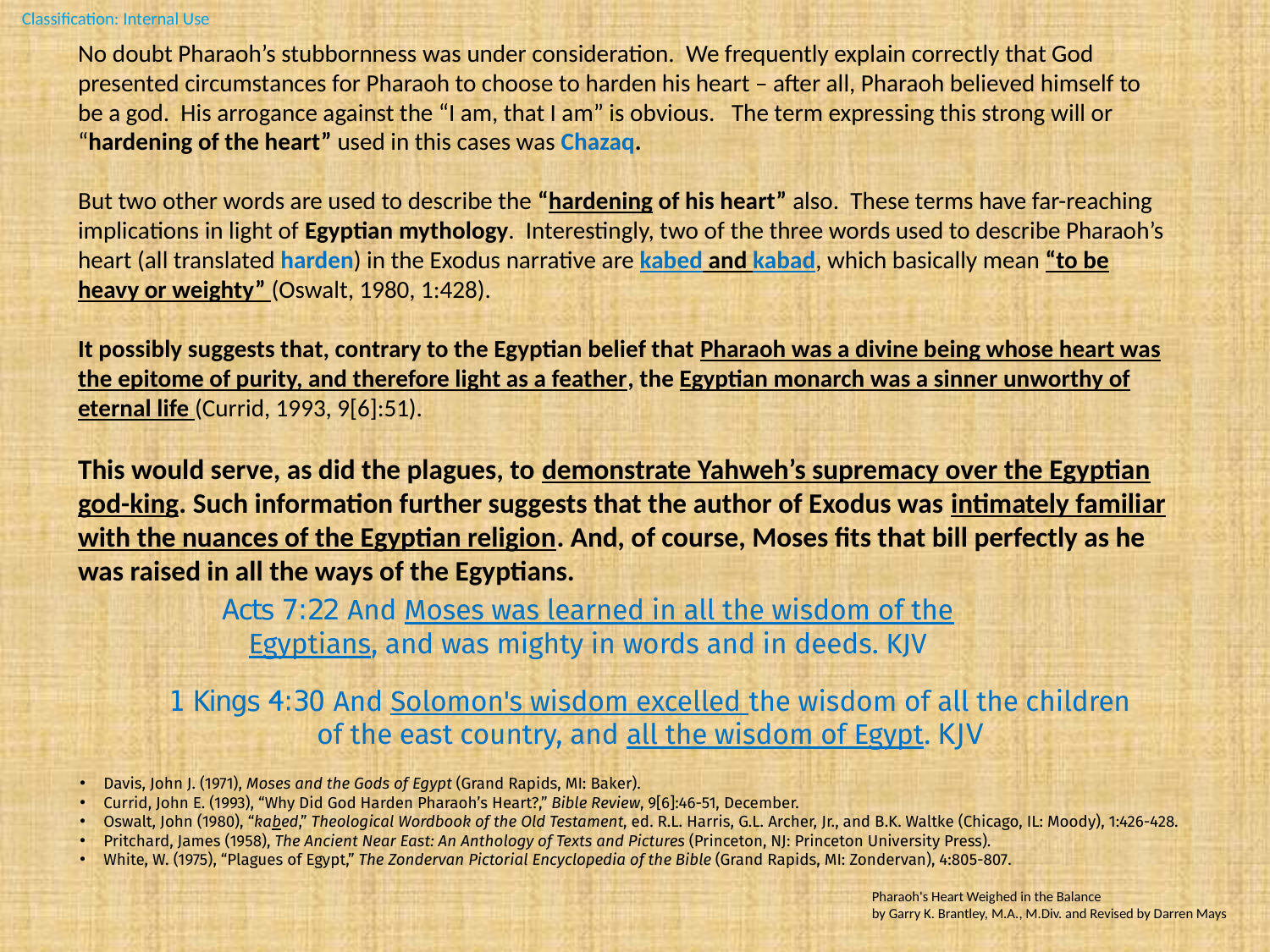

No doubt Pharaoh’s stubbornness was under consideration.  We frequently explain correctly that God presented circumstances for Pharaoh to choose to harden his heart – after all, Pharaoh believed himself to be a god.  His arrogance against the “I am, that I am” is obvious.   The term expressing this strong will or “hardening of the heart” used in this cases was Chazaq.

But two other words are used to describe the “hardening of his heart” also.  These terms have far-reaching implications in light of Egyptian mythology.  Interestingly, two of the three words used to describe Pharaoh’s heart (all translated harden) in the Exodus narrative are kabed and kabad, which basically mean “to be heavy or weighty” (Oswalt, 1980, 1:428).

It possibly suggests that, contrary to the Egyptian belief that Pharaoh was a divine being whose heart was the epitome of purity, and therefore light as a feather, the Egyptian monarch was a sinner unworthy of eternal life (Currid, 1993, 9[6]:51).

This would serve, as did the plagues, to demonstrate Yahweh’s supremacy over the Egyptian god-king. Such information further suggests that the author of Exodus was intimately familiar with the nuances of the Egyptian religion. And, of course, Moses fits that bill perfectly as he was raised in all the ways of the Egyptians.
Acts 7:22 And Moses was learned in all the wisdom of the Egyptians, and was mighty in words and in deeds. KJV
1 Kings 4:30 And Solomon's wisdom excelled the wisdom of all the children of the east country, and all the wisdom of Egypt. KJV
Davis, John J. (1971), Moses and the Gods of Egypt (Grand Rapids, MI: Baker).
Currid, John E. (1993), “Why Did God Harden Pharaoh’s Heart?,” Bible Review, 9[6]:46-51, December.
Oswalt, John (1980), “kabed,” Theological Wordbook of the Old Testament, ed. R.L. Harris, G.L. Archer, Jr., and B.K. Waltke (Chicago, IL: Moody), 1:426-428.
Pritchard, James (1958), The Ancient Near East: An Anthology of Texts and Pictures (Princeton, NJ: Princeton University Press).
White, W. (1975), “Plagues of Egypt,” The Zondervan Pictorial Encyclopedia of the Bible (Grand Rapids, MI: Zondervan), 4:805-807.

Pharaoh's Heart Weighed in the Balance
by Garry K. Brantley, M.A., M.Div. and Revised by Darren Mays